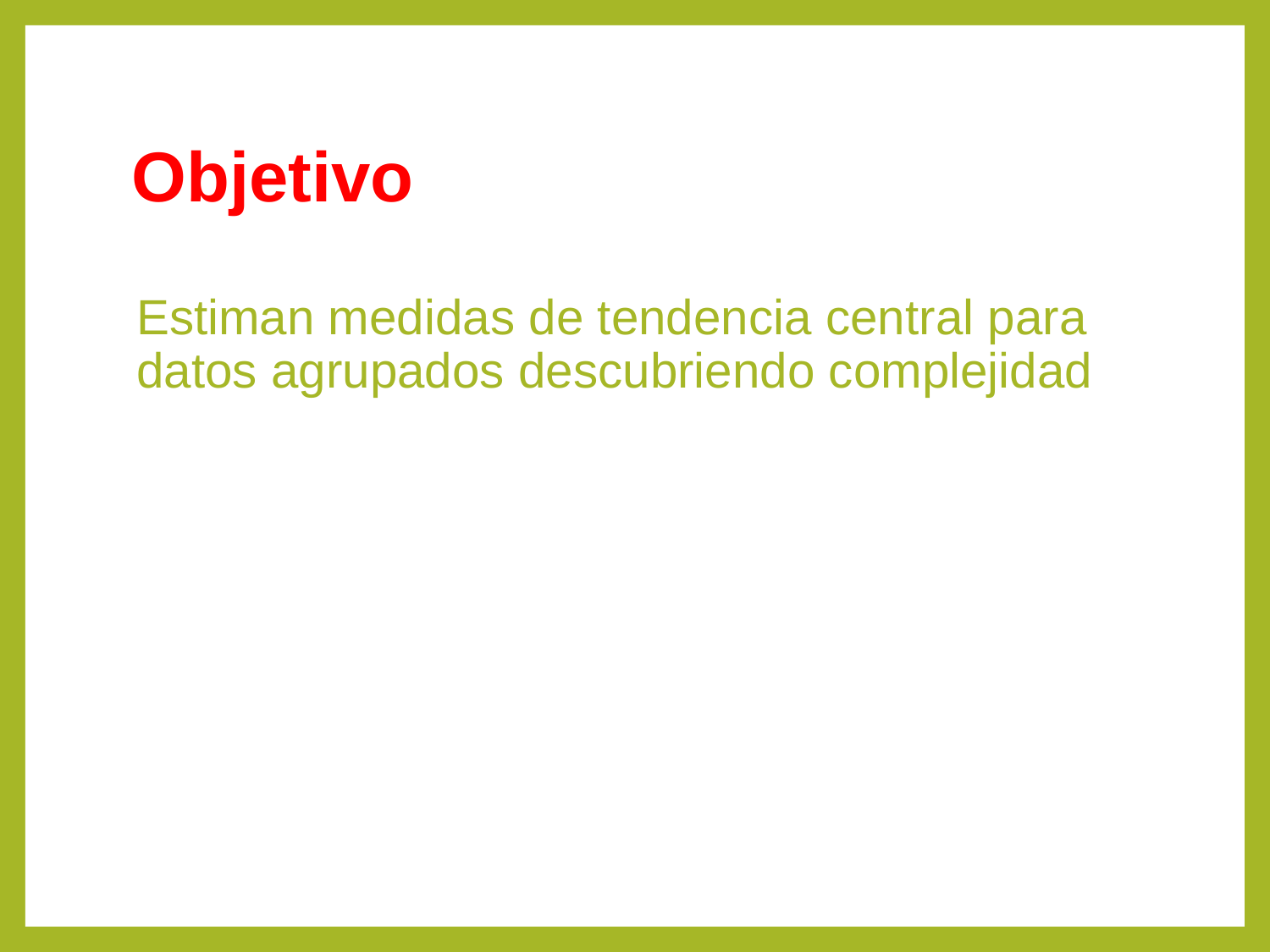

# Objetivo
Estiman medidas de tendencia central para datos agrupados descubriendo complejidad